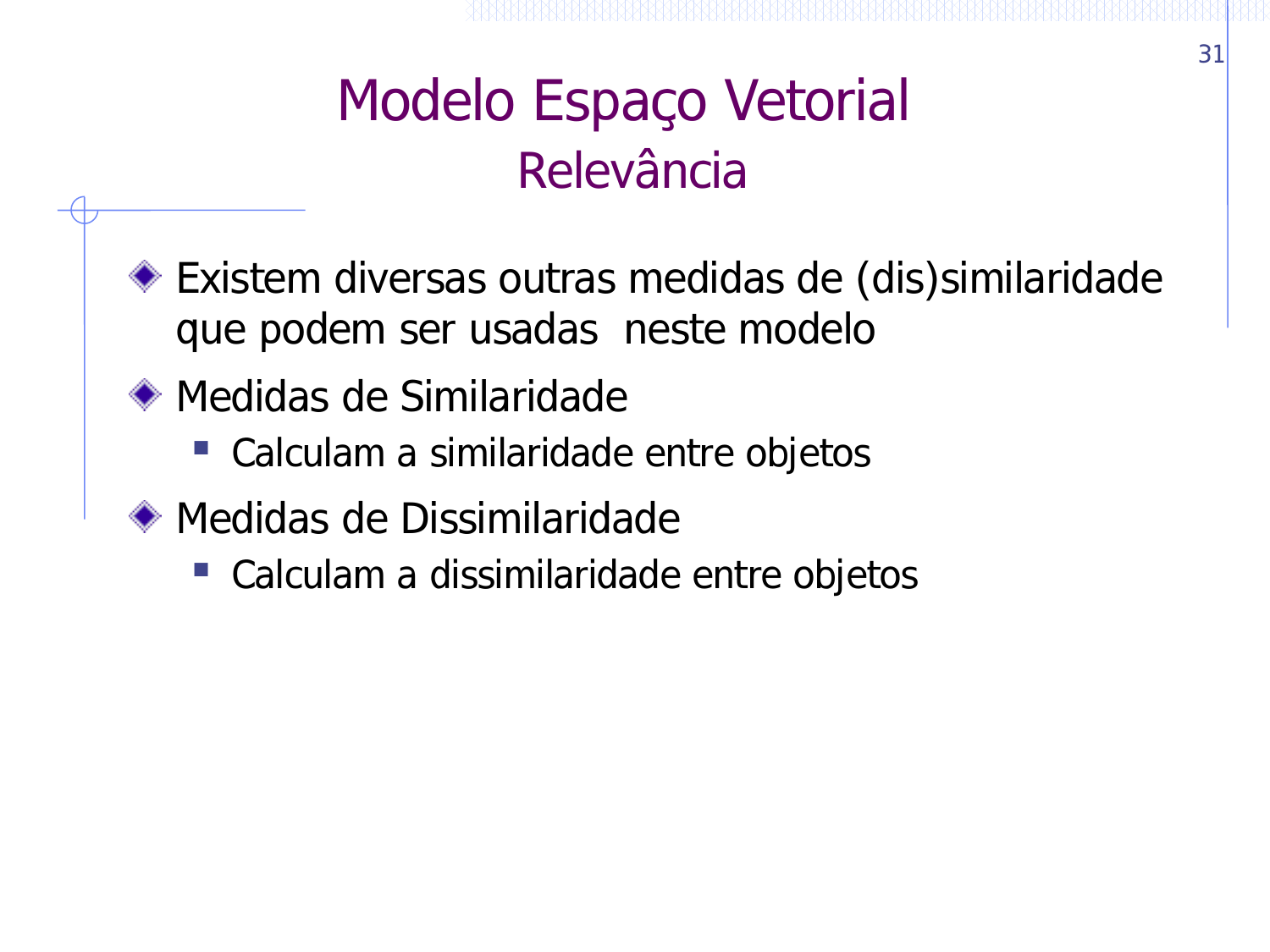

31
# Modelo Espaço Vetorial Relevância
Existem diversas outras medidas de (dis)similaridade que podem ser usadas  neste modelo
Medidas de Similaridade
Calculam a similaridade entre objetos
Medidas de Dissimilaridade
Calculam a dissimilaridade entre objetos